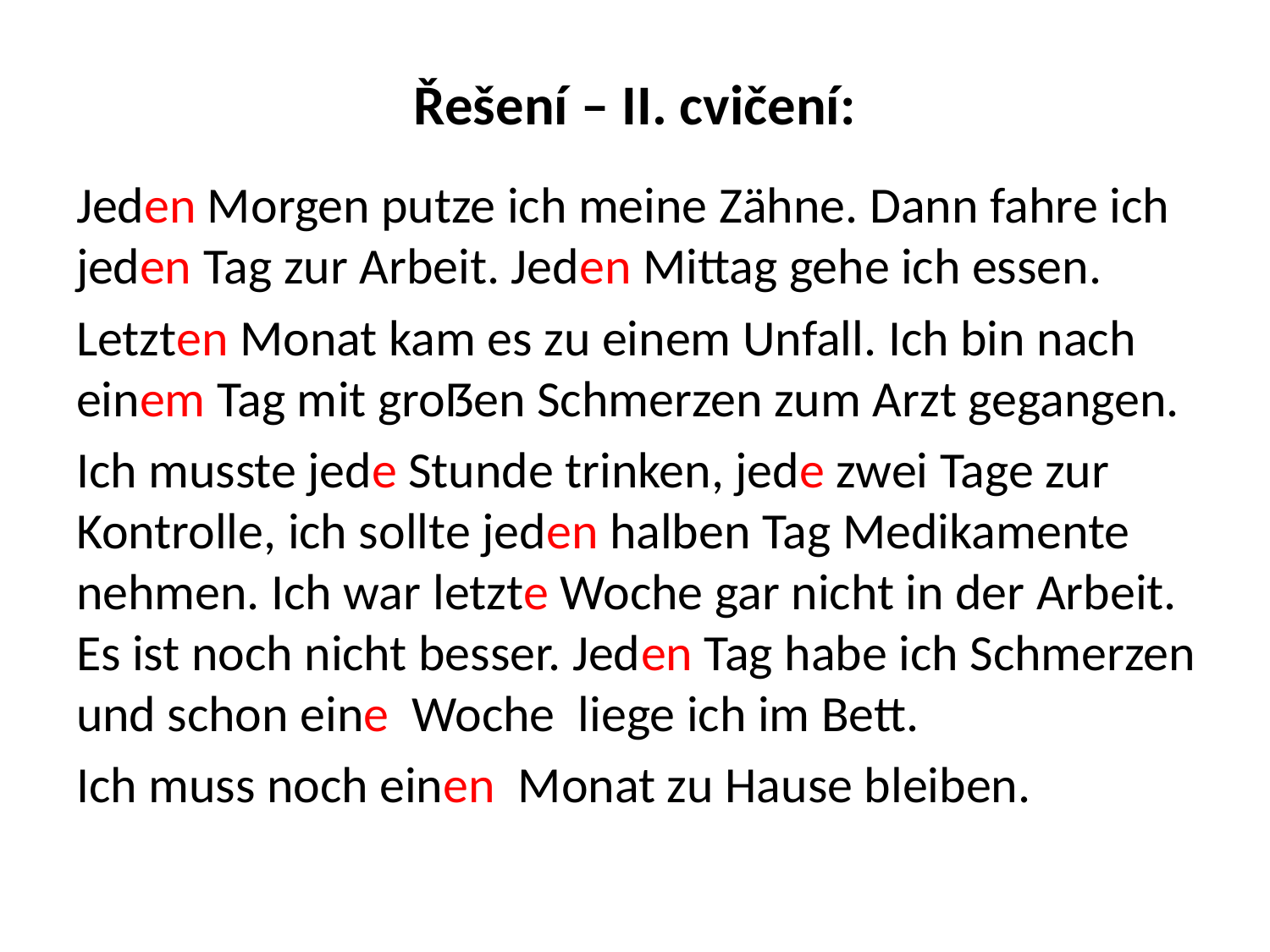

# Řešení – II. cvičení:
Jeden Morgen putze ich meine Zähne. Dann fahre ich jeden Tag zur Arbeit. Jeden Mittag gehe ich essen.
Letzten Monat kam es zu einem Unfall. Ich bin nach einem Tag mit groẞen Schmerzen zum Arzt gegangen.
Ich musste jede Stunde trinken, jede zwei Tage zur Kontrolle, ich sollte jeden halben Tag Medikamente nehmen. Ich war letzte Woche gar nicht in der Arbeit. Es ist noch nicht besser. Jeden Tag habe ich Schmerzen und schon eine  Woche  liege ich im Bett.
Ich muss noch einen  Monat zu Hause bleiben.